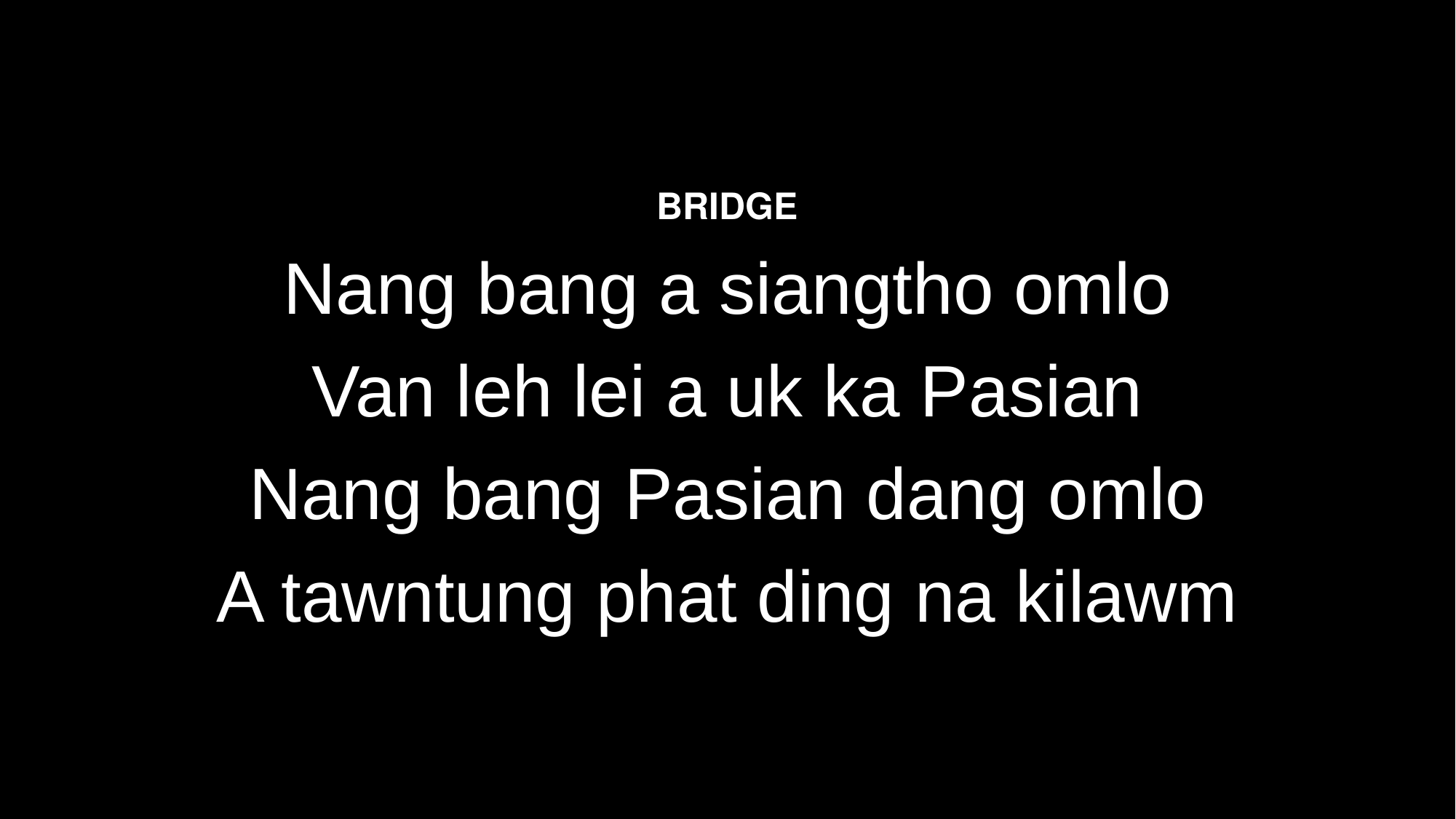

BRIDGE
Nang bang a siangtho omlo
Van leh lei a uk ka Pasian
Nang bang Pasian dang omlo
A tawntung phat ding na kilawm